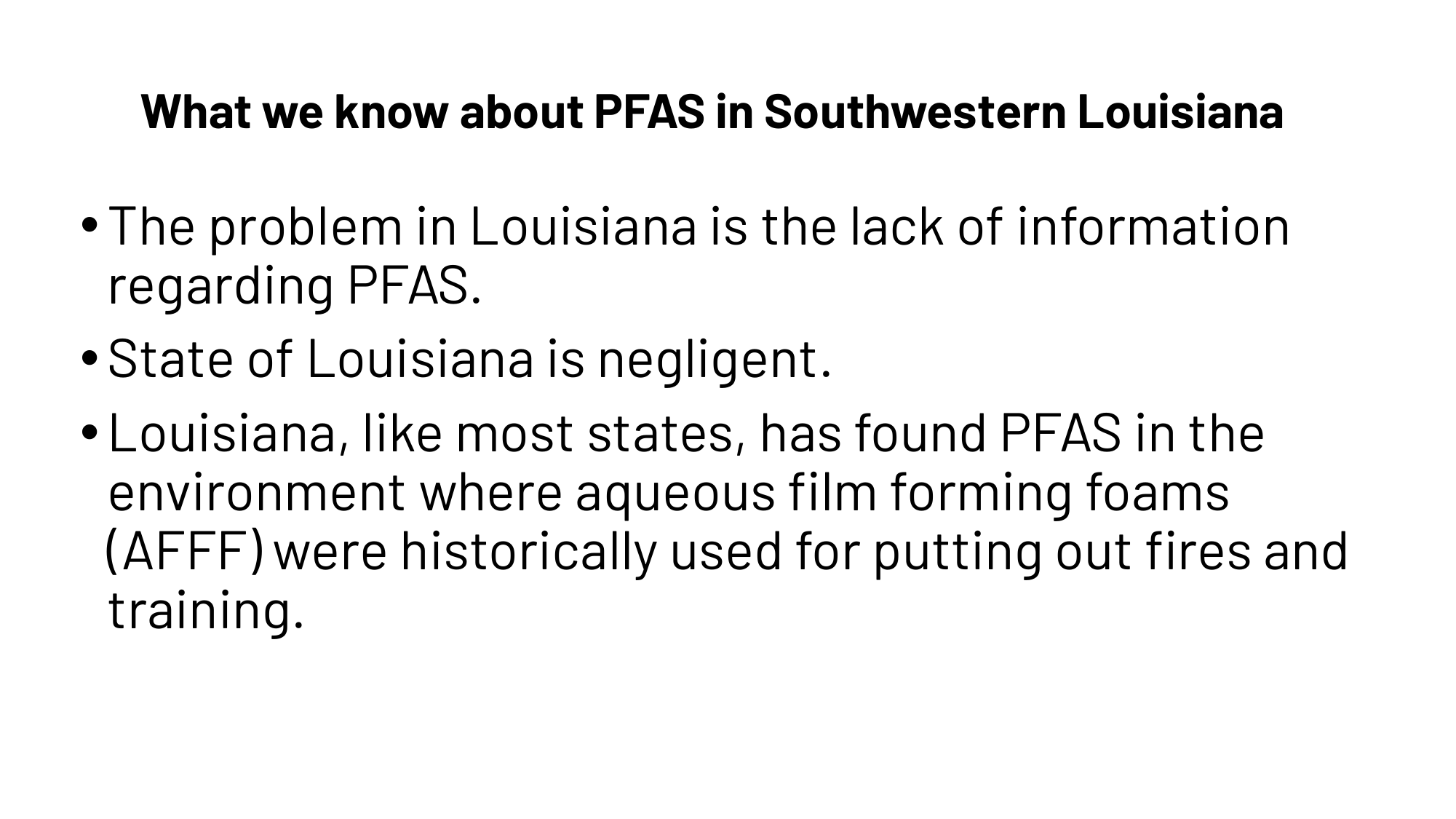

# What we know about PFAS in Southwestern Louisiana
The problem in Louisiana is the lack of information regarding PFAS.
State of Louisiana is negligent.
Louisiana, like most states, has found PFAS in the environment where aqueous film forming foams (AFFF) were historically used for putting out fires and training.